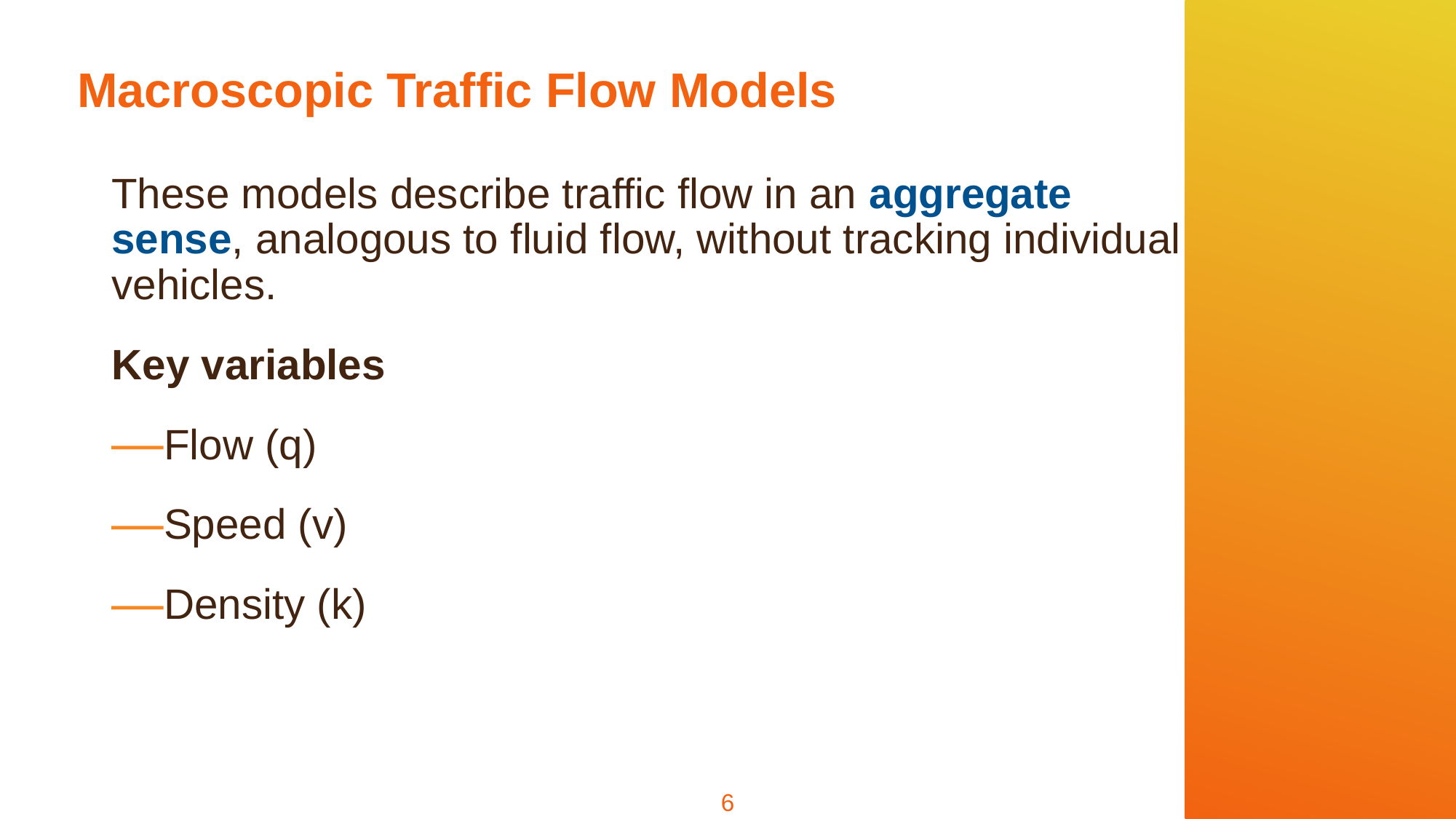

# Macroscopic Traffic Flow Models
These models describe traffic flow in an aggregate sense, analogous to fluid flow, without tracking individual vehicles.
Key variables
Flow (q)
Speed (v)
Density (k)